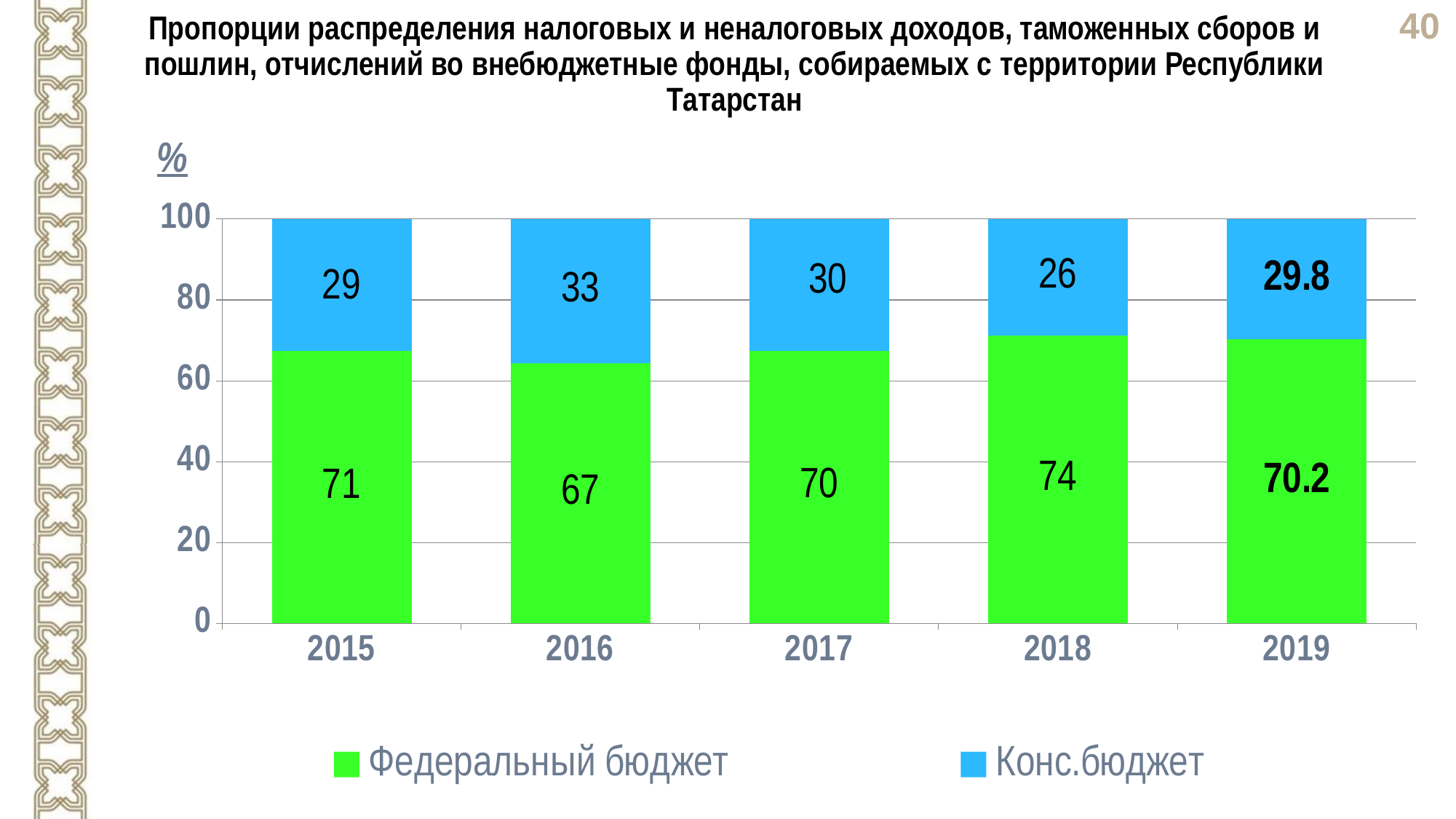

АКТУАЛИЗИРОВАТЬ
Пропорции распределения налоговых и неналоговых доходов, таможенных сборов и пошлин, отчислений во внебюджетные фонды, собираемых с территории Республики Татарстан

### Chart

| Category | Федеральный бюджет | Конс.бюджет |
|---|---|---|
| 2015 | 67.37521861966906 | 32.62478138033096 |
| 2016 | 64.28571428571429 | 35.714285714285715 |
| 2017 | 67.40312712440517 | 32.59687287559483 |
| 2018 | 71.15333392524195 | 28.846666074758055 |
| 2019 | 70.2 | 29.8 |
%